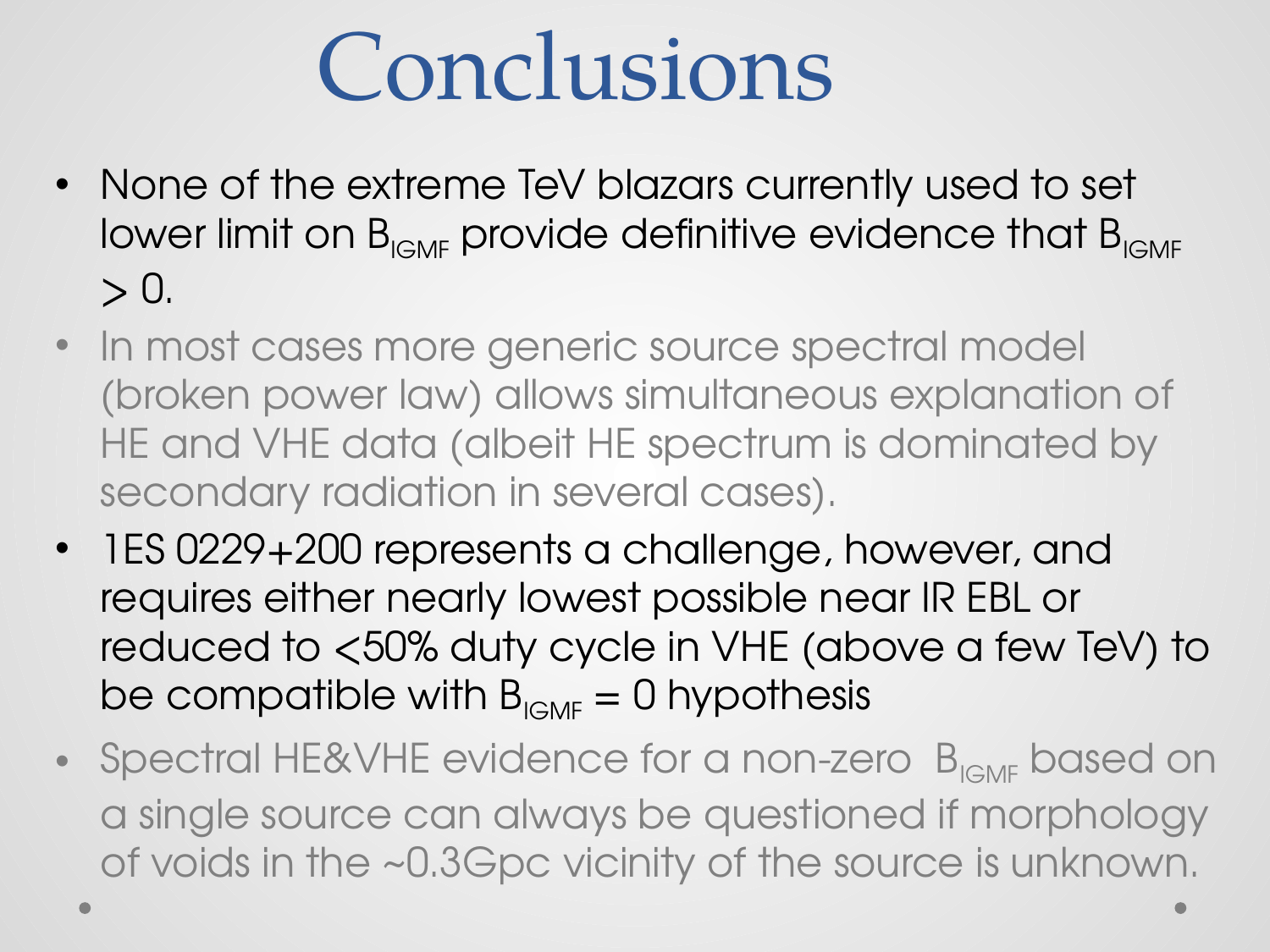

# Conclusions
None of the extreme TeV blazars currently used to set lower limit on BIGMF provide definitive evidence that BIGMF > 0.
In most cases more generic source spectral model (broken power law) allows simultaneous explanation of HE and VHE data (albeit HE spectrum is dominated by secondary radiation in several cases).
1ES 0229+200 represents a challenge, however, and requires either nearly lowest possible near IR EBL or reduced to <50% duty cycle in VHE (above a few TeV) to be compatible with BIGMF = 0 hypothesis
Spectral HE&VHE evidence for a non-zero  BIGMF based on a single source can always be questioned if morphology of voids in the ~0.3Gpc vicinity of the source is unknown.